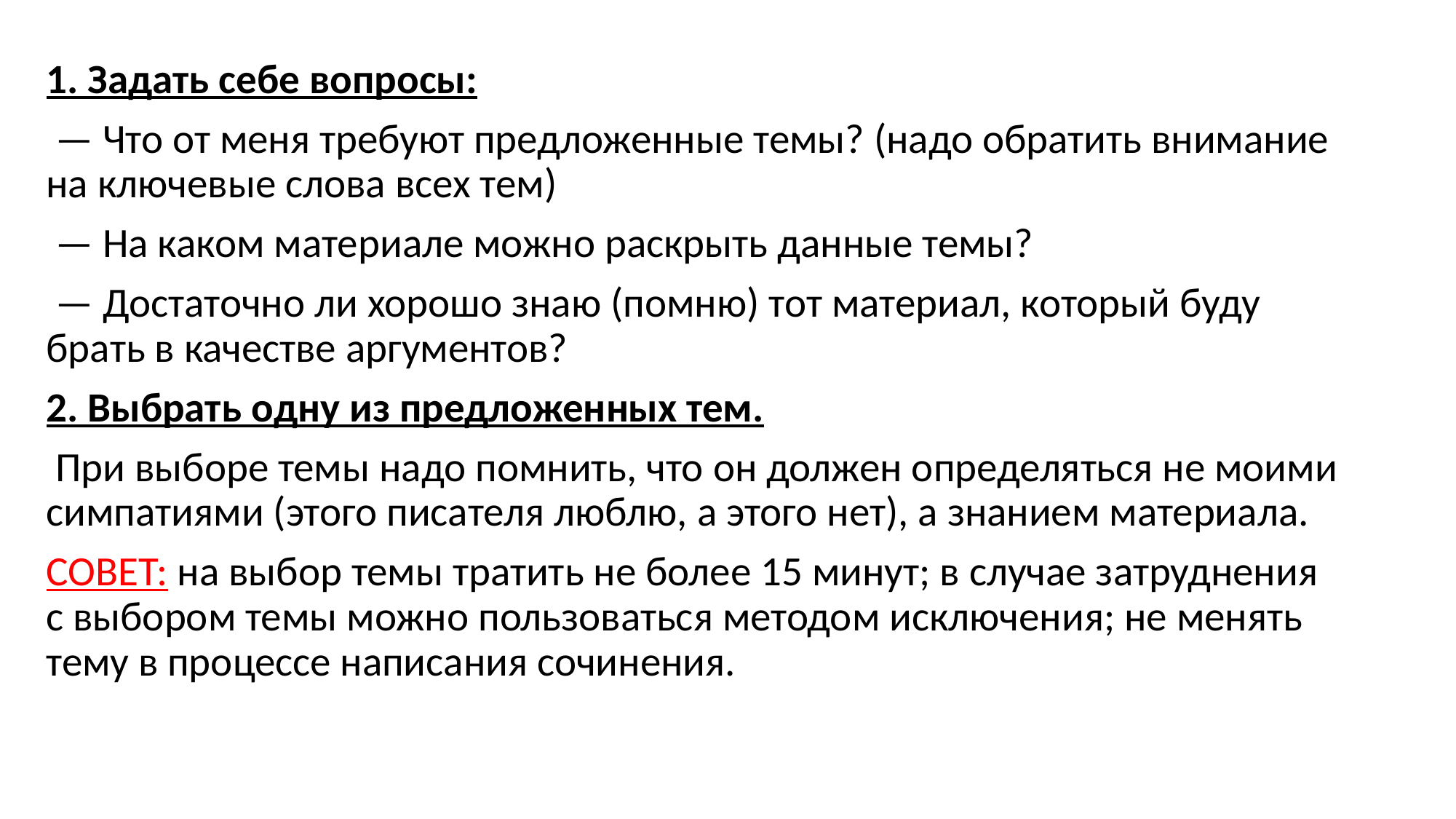

1. Задать себе вопросы:
 — Что от меня требуют предложенные темы? (надо обратить внимание на ключевые слова всех тем)
 — На каком материале можно раскрыть данные темы?
 — Достаточно ли хорошо знаю (помню) тот материал, который буду брать в качестве аргументов?
2. Выбрать одну из предложенных тем.
 При выборе темы надо помнить, что он должен определяться не моими симпатиями (этого писателя люблю, а этого нет), а знанием материала.
СОВЕТ: на выбор темы тратить не более 15 минут; в случае затруднения с выбором темы можно пользоваться методом исключения; не менять тему в процессе написания сочинения.